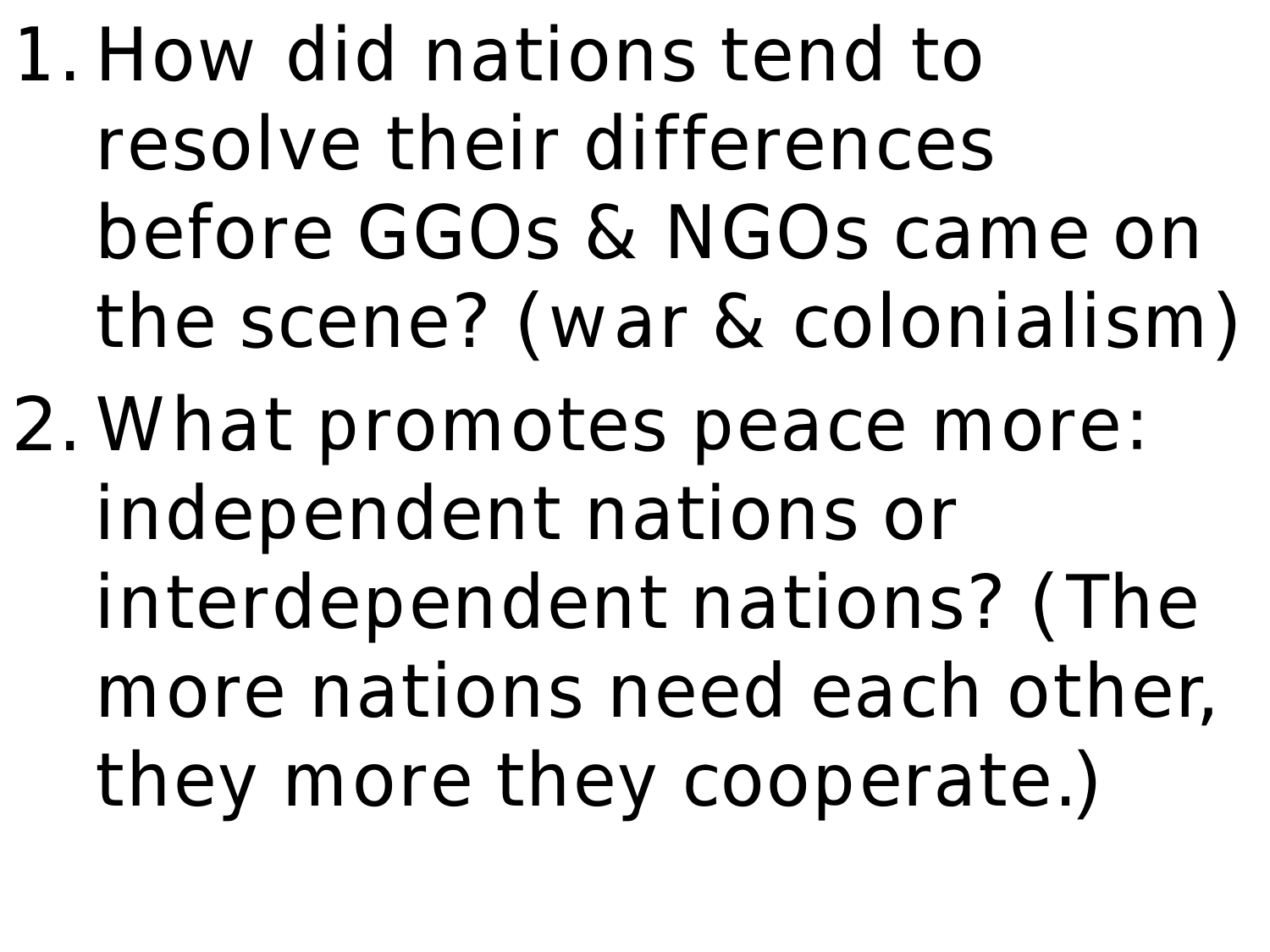

How did nations tend to resolve their differences before GGOs & NGOs came on the scene? (war & colonialism)
What promotes peace more: independent nations or interdependent nations? (The more nations need each other, they more they cooperate.)